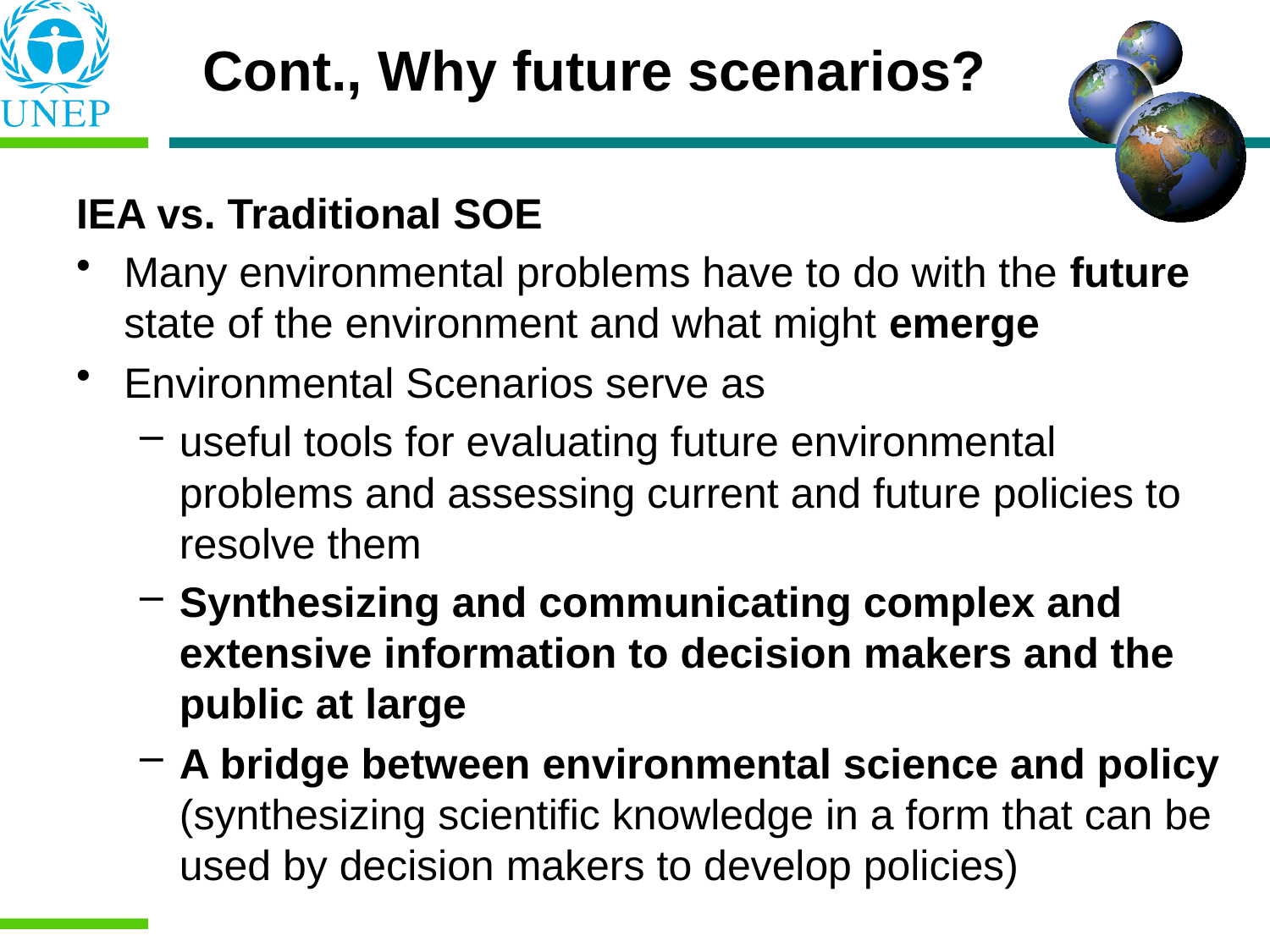

Cont., Why future scenarios?
IEA vs. Traditional SOE
Many environmental problems have to do with the future state of the environment and what might emerge
Environmental Scenarios serve as
useful tools for evaluating future environmental problems and assessing current and future policies to resolve them
Synthesizing and communicating complex and extensive information to decision makers and the public at large
A bridge between environmental science and policy (synthesizing scientific knowledge in a form that can be used by decision makers to develop policies)